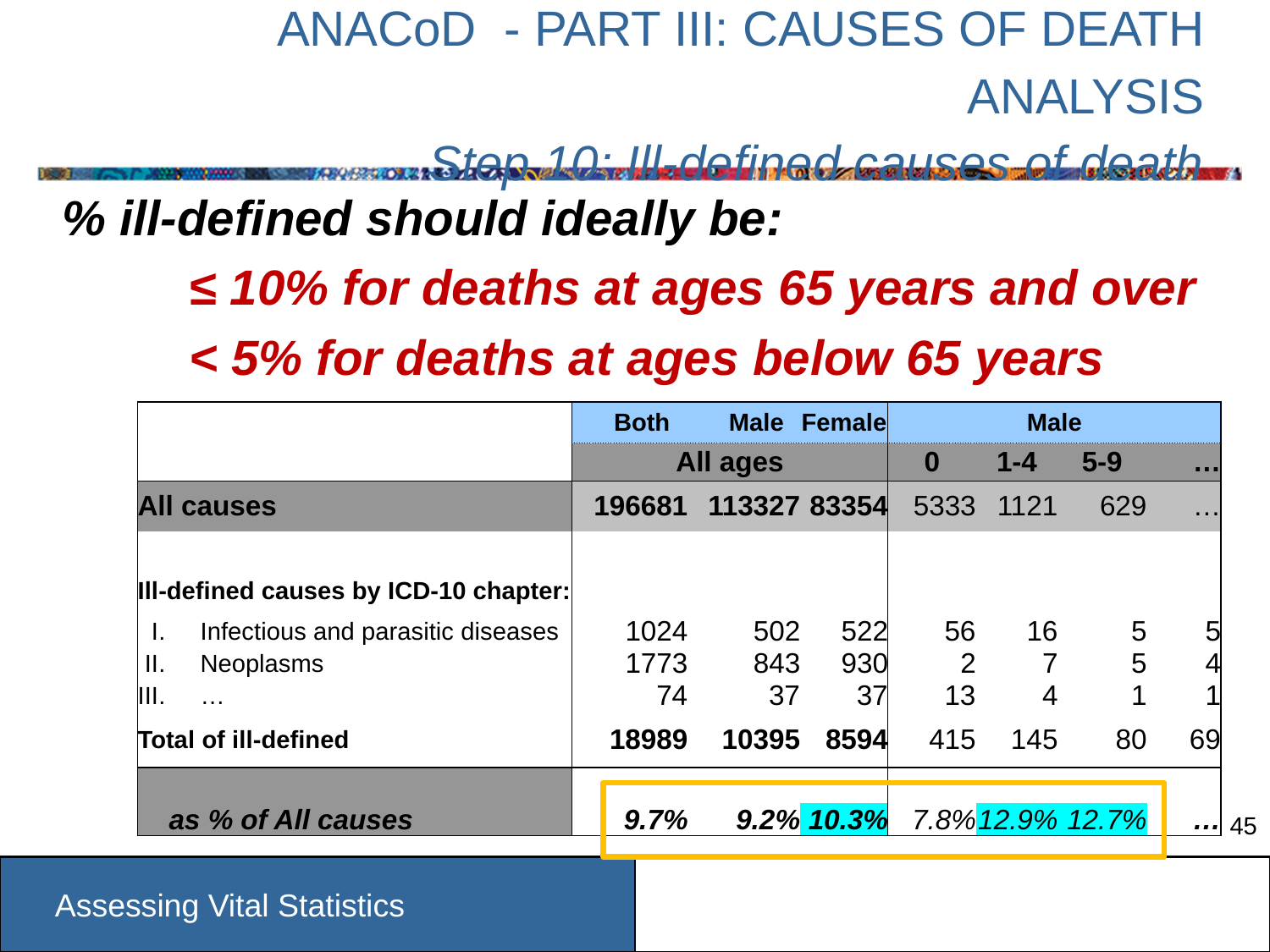

# ANACoD  - PART III: CAUSES OF DEATH ANALYSIS Step 10: Ill-defined causes of death
% ill-defined should ideally be:
	≤ 10% for deaths at ages 65 years and over
	< 5% for deaths at ages below 65 years
|  | Both |  | Male | Female | Male |  |  |  |
| --- | --- | --- | --- | --- | --- | --- | --- | --- |
|  | All ages |  |  |  | 0 | 1-4 | 5-9 | … |
| All causes | 196681 | 113327 |  | 83354 | 5333 | 1121 | 629 | … |
|  |  |  |  |  |  |  |  |  |
| Ill-defined causes by ICD-10 chapter: |  |  |  |  |  |  |  |  |
| I. Infectious and parasitic diseases | 1024 | 502 |  | 522 | 56 | 16 | 5 | 5 |
| II. Neoplasms | 1773 | 843 |  | 930 | 2 | 7 | 5 | 4 |
| III. … | 74 | 37 |  | 37 | 13 | 4 | 1 | 1 |
| Total of ill-defined | 18989 | 10395 |  | 8594 | 415 | 145 | 80 | 69 |
|  |  |  |  |  |  |  |  |  |
| as % of All causes | 9.7% | 9.2% |  | 10.3% | 7.8% | 12.9% | 12.7% | … |